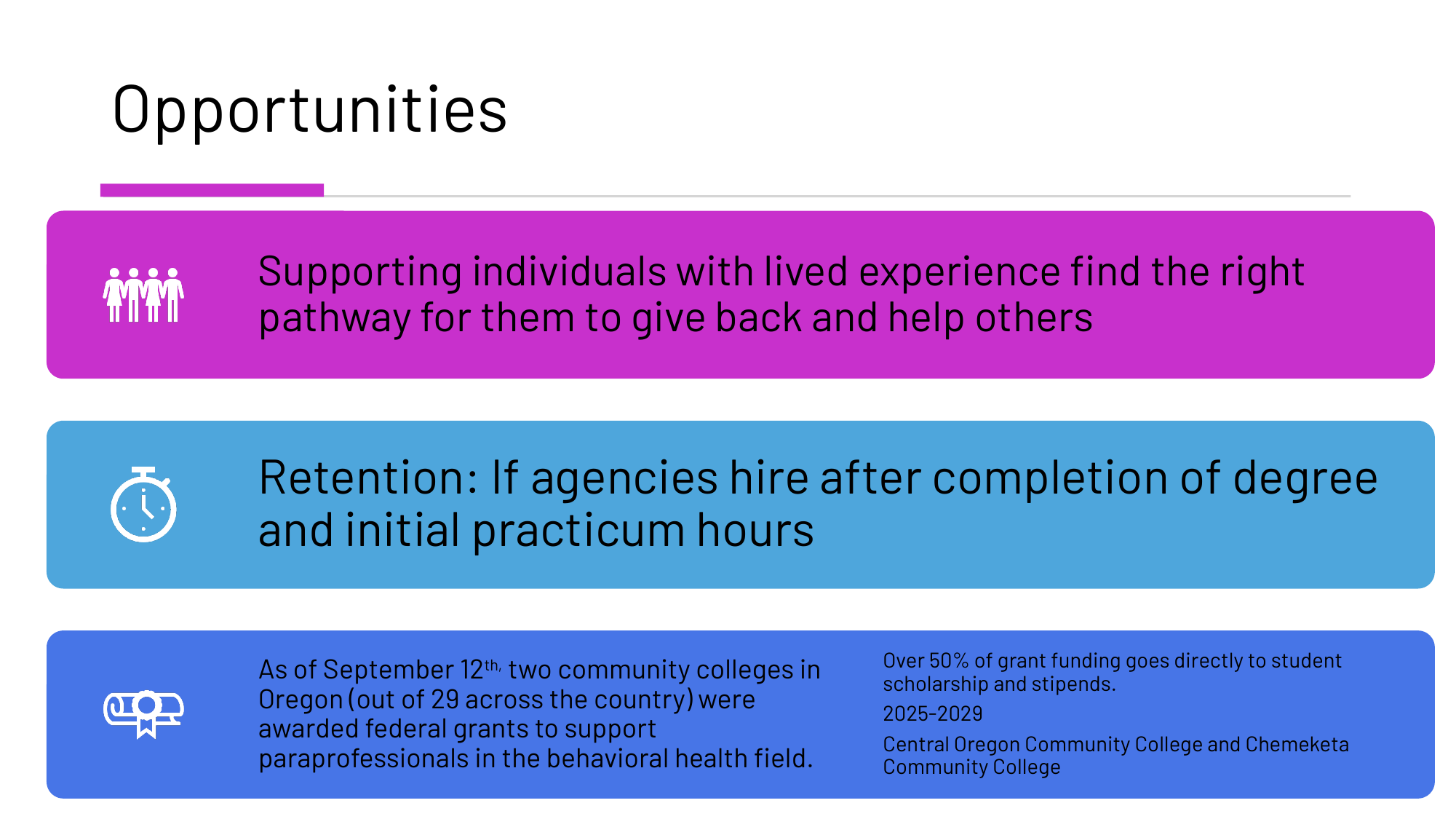

# Opportunities

Supporting individuals with lived experience find the right pathway for them to give back and help others
Retention: If agencies hire after completion of degree and initial practicum hours
As of September 12th, two community colleges in Oregon (out of 29 across the country) were awarded federal grants to support paraprofessionals in the behavioral health field.
Over 50% of grant funding goes directly to student scholarship and stipends.
2025-2029
Central Oregon Community College and Chemeketa Community College